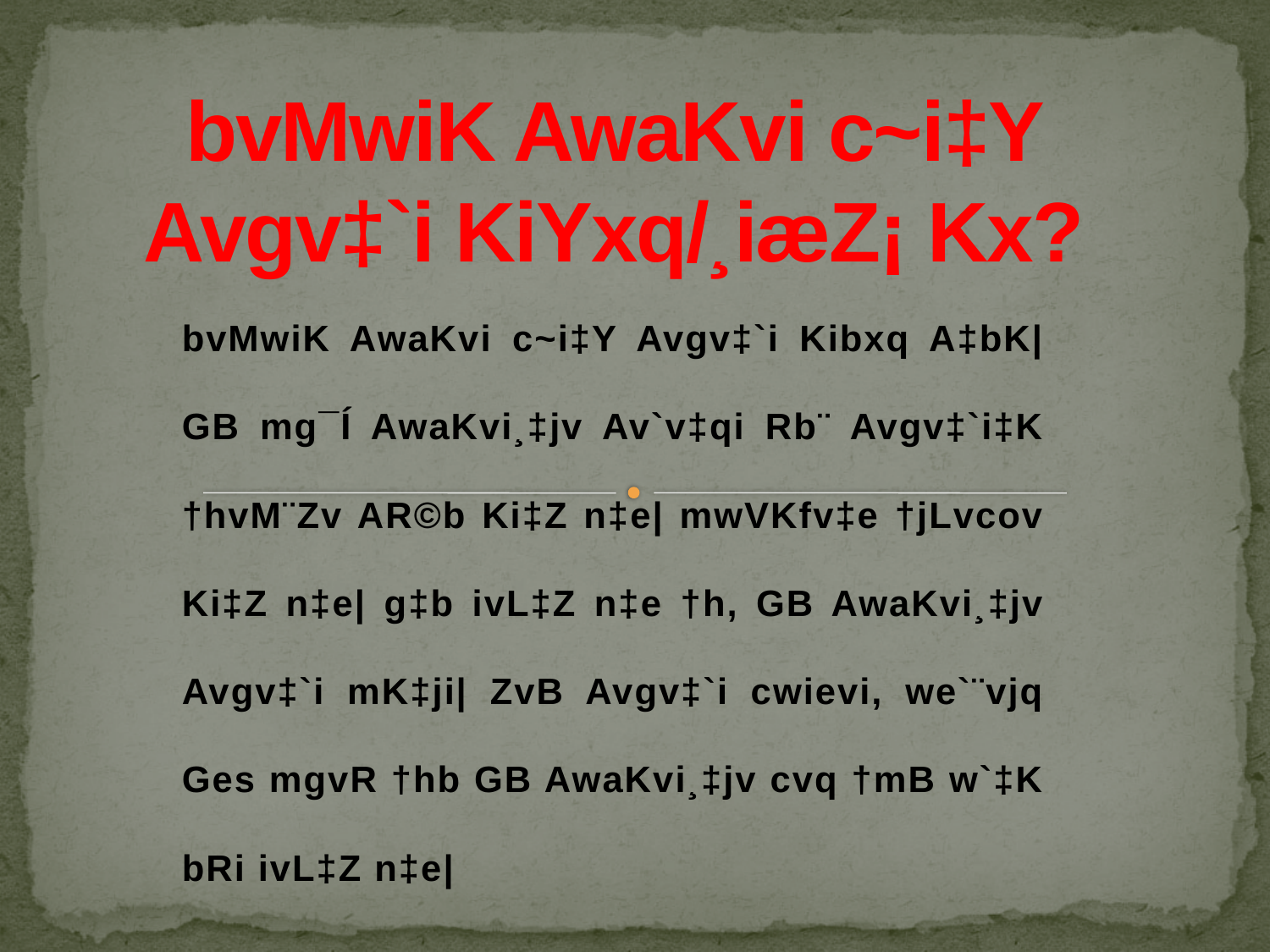

# bvMwiK AwaKvi c~i‡Y Avgv‡`i KiYxq/¸iæZ¡ Kx?
bvMwiK AwaKvi c~i‡Y Avgv‡`i Kibxq A‡bK| GB mg¯Í AwaKvi¸‡jv Av`v‡qi Rb¨ Avgv‡`i‡K †hvM¨Zv AR©b Ki‡Z n‡e| mwVKfv‡e †jLvcov Ki‡Z n‡e| g‡b ivL‡Z n‡e †h, GB AwaKvi¸‡jv Avgv‡`i mK‡ji| ZvB Avgv‡`i cwievi, we`¨vjq Ges mgvR †hb GB AwaKvi¸‡jv cvq †mB w`‡K bRi ivL‡Z n‡e|